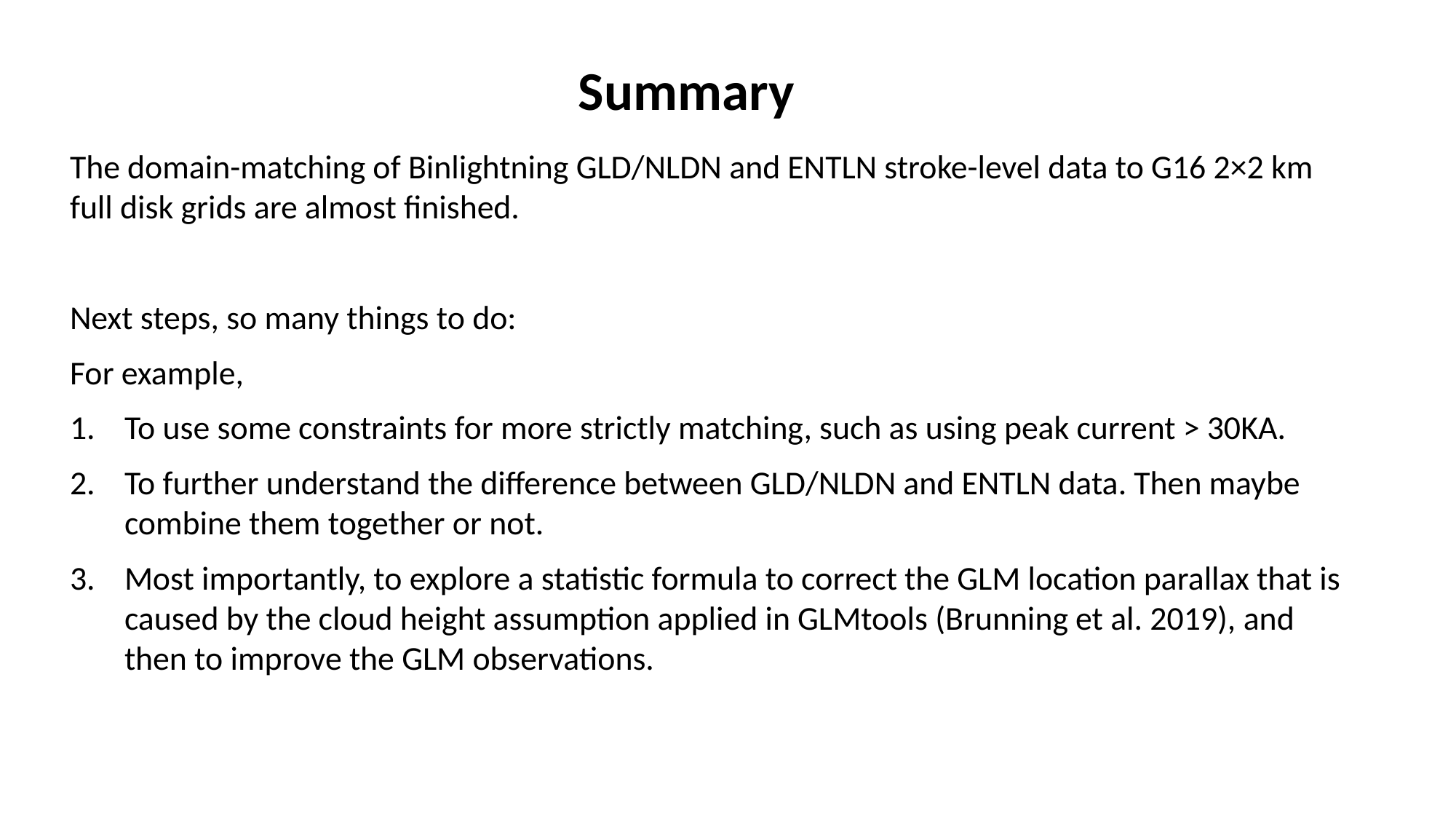

# Summary
The domain-matching of Binlightning GLD/NLDN and ENTLN stroke-level data to G16 2×2 km full disk grids are almost finished.

Next steps, so many things to do:
For example,
To use some constraints for more strictly matching, such as using peak current > 30KA.
To further understand the difference between GLD/NLDN and ENTLN data. Then maybe combine them together or not.
Most importantly, to explore a statistic formula to correct the GLM location parallax that is caused by the cloud height assumption applied in GLMtools (Brunning et al. 2019), and then to improve the GLM observations.